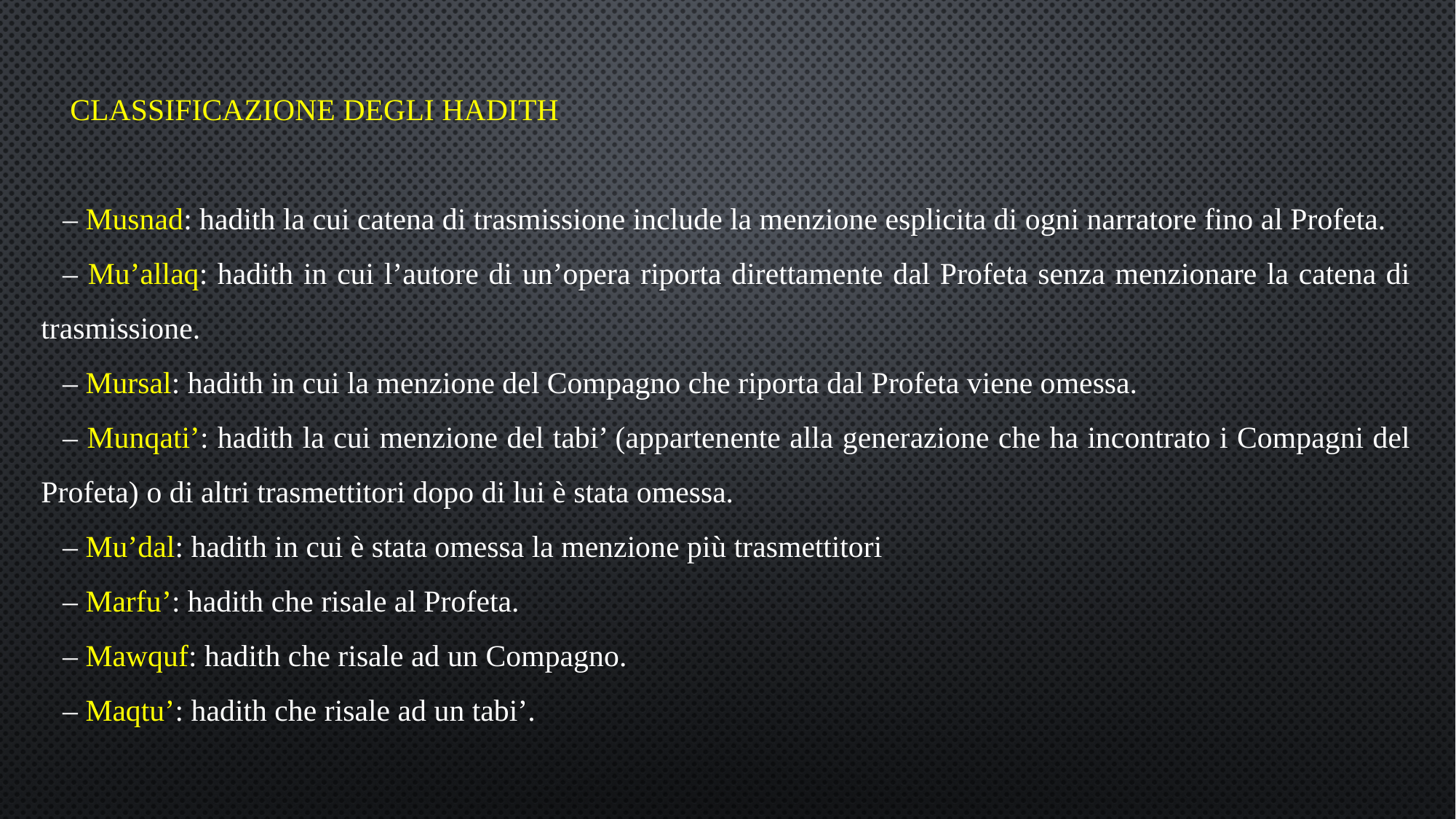

CLASSIFICAZIONE DEGLI HADITH

– Musnad: hadith la cui catena di trasmissione include la menzione esplicita di ogni narratore fino al Profeta.
– Mu’allaq: hadith in cui l’autore di un’opera riporta direttamente dal Profeta senza menzionare la catena di trasmissione.
– Mursal: hadith in cui la menzione del Compagno che riporta dal Profeta viene omessa.
– Munqati’: hadith la cui menzione del tabi’ (appartenente alla generazione che ha incontrato i Compagni del Profeta) o di altri trasmettitori dopo di lui è stata omessa.
– Mu’dal: hadith in cui è stata omessa la menzione più trasmettitori
– Marfu’: hadith che risale al Profeta.
– Mawquf: hadith che risale ad un Compagno.
– Maqtu’: hadith che risale ad un tabi’.